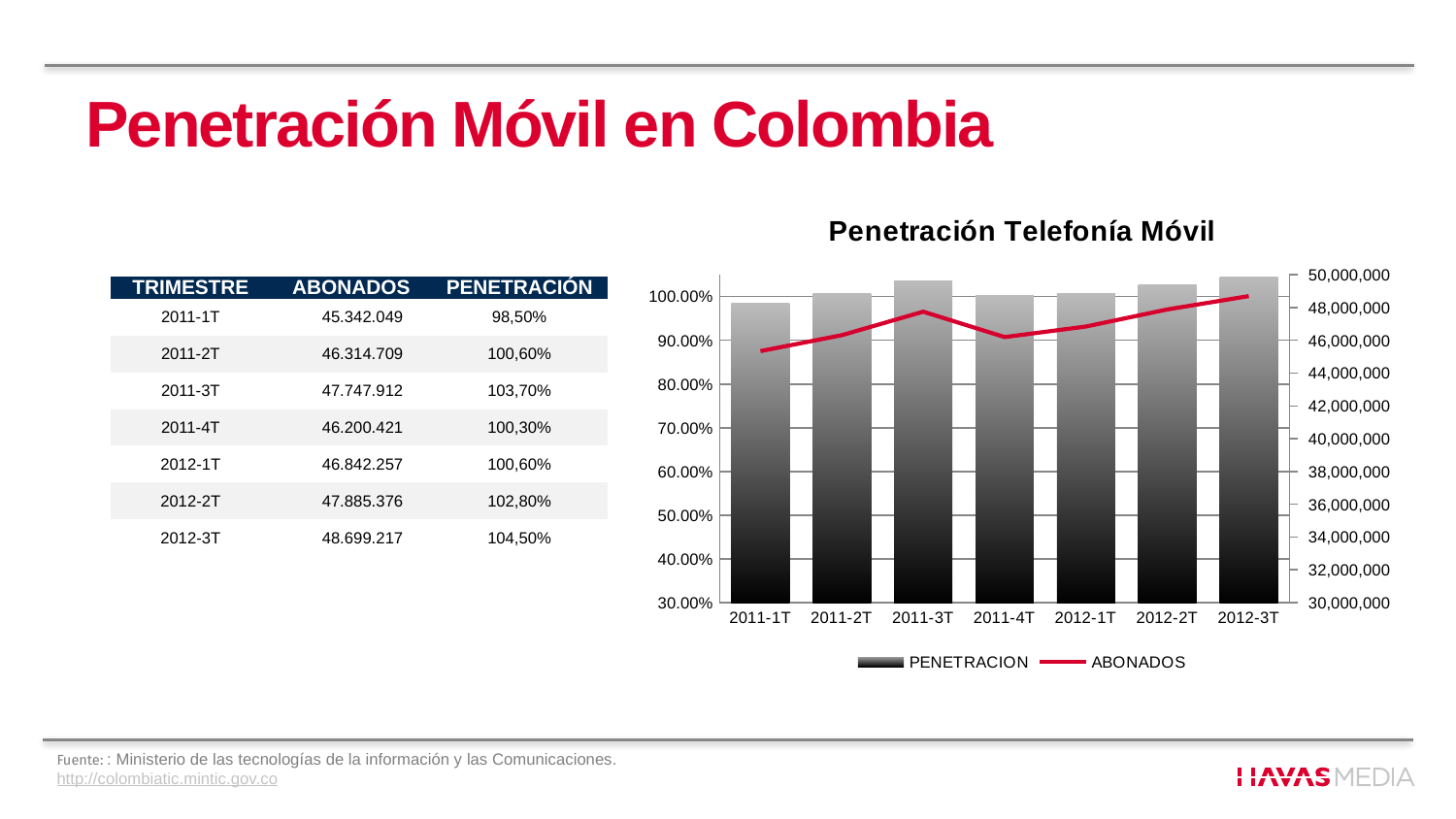

# Penetración Móvil en Colombia

### Chart: Penetración Telefonía Móvil

| Category | PENETRACION | ABONADOS |
|---|---|---|
| 2011-1T | 0.985 | 45342049.0 |
| 2011-2T | 1.006 | 46314709.0 |
| 2011-3T | 1.0369999999999993 | 47747912.0 |
| 2011-4T | 1.0029999999999992 | 46200421.0 |
| 2012-1T | 1.006 | 46842257.0 |
| 2012-2T | 1.028 | 47885376.0 |
| 2012-3T | 1.0449999999999993 | 48699217.0 |
| TRIMESTRE | ABONADOS | PENETRACIÓN |
| --- | --- | --- |
| 2011-1T | 45.342.049 | 98,50% |
| 2011-2T | 46.314.709 | 100,60% |
| 2011-3T | 47.747.912 | 103,70% |
| 2011-4T | 46.200.421 | 100,30% |
| 2012-1T | 46.842.257 | 100,60% |
| 2012-2T | 47.885.376 | 102,80% |
| 2012-3T | 48.699.217 | 104,50% |

Fuente: : Ministerio de las tecnologías de la información y las Comunicaciones.
http://colombiatic.mintic.gov.co